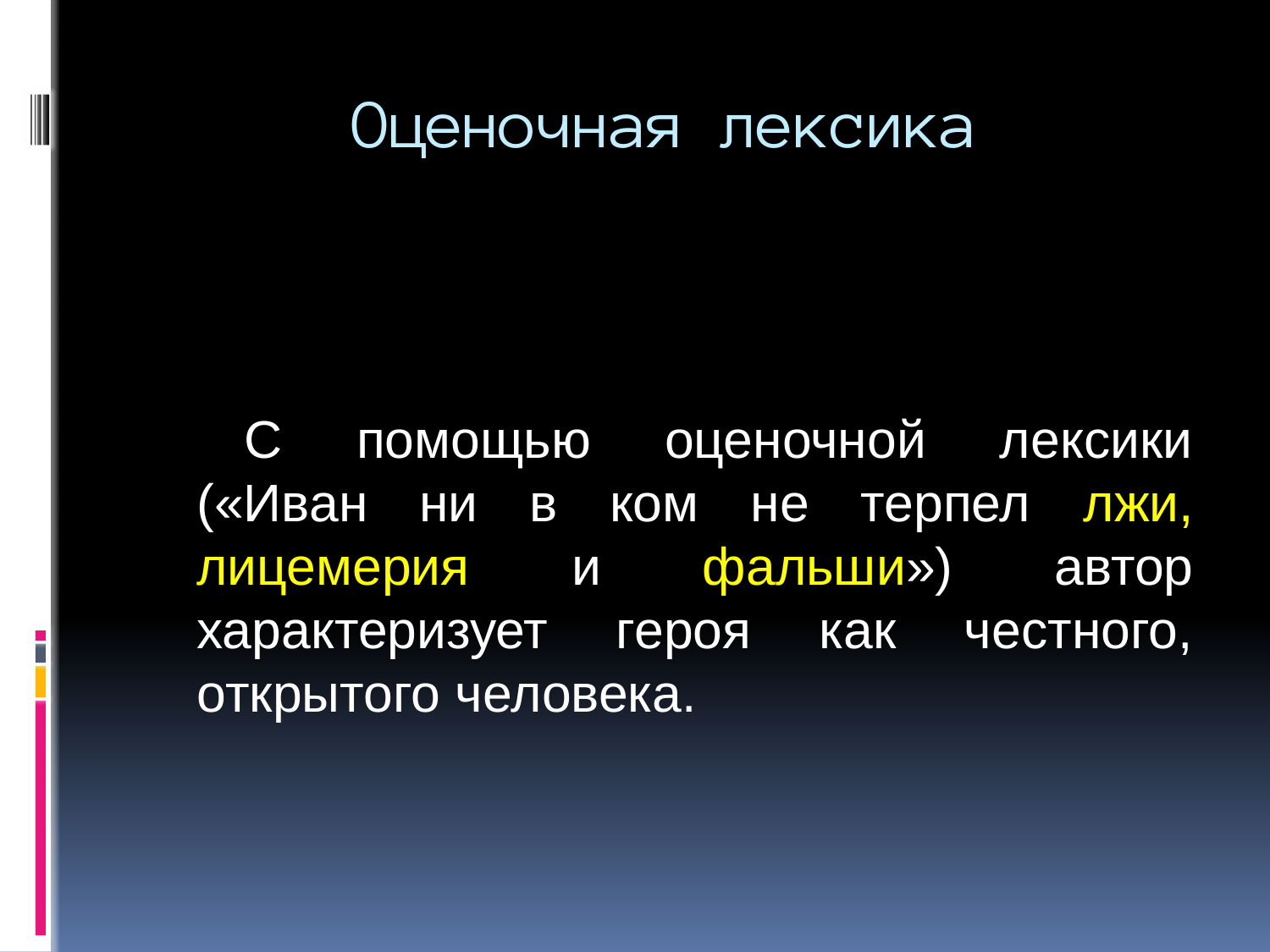

# Оценочная лексика

С помощью оценочной лексики («Иван ни в ком не терпел лжи, лицемерия и фальши») автор характеризует героя как честного, открытого человека.